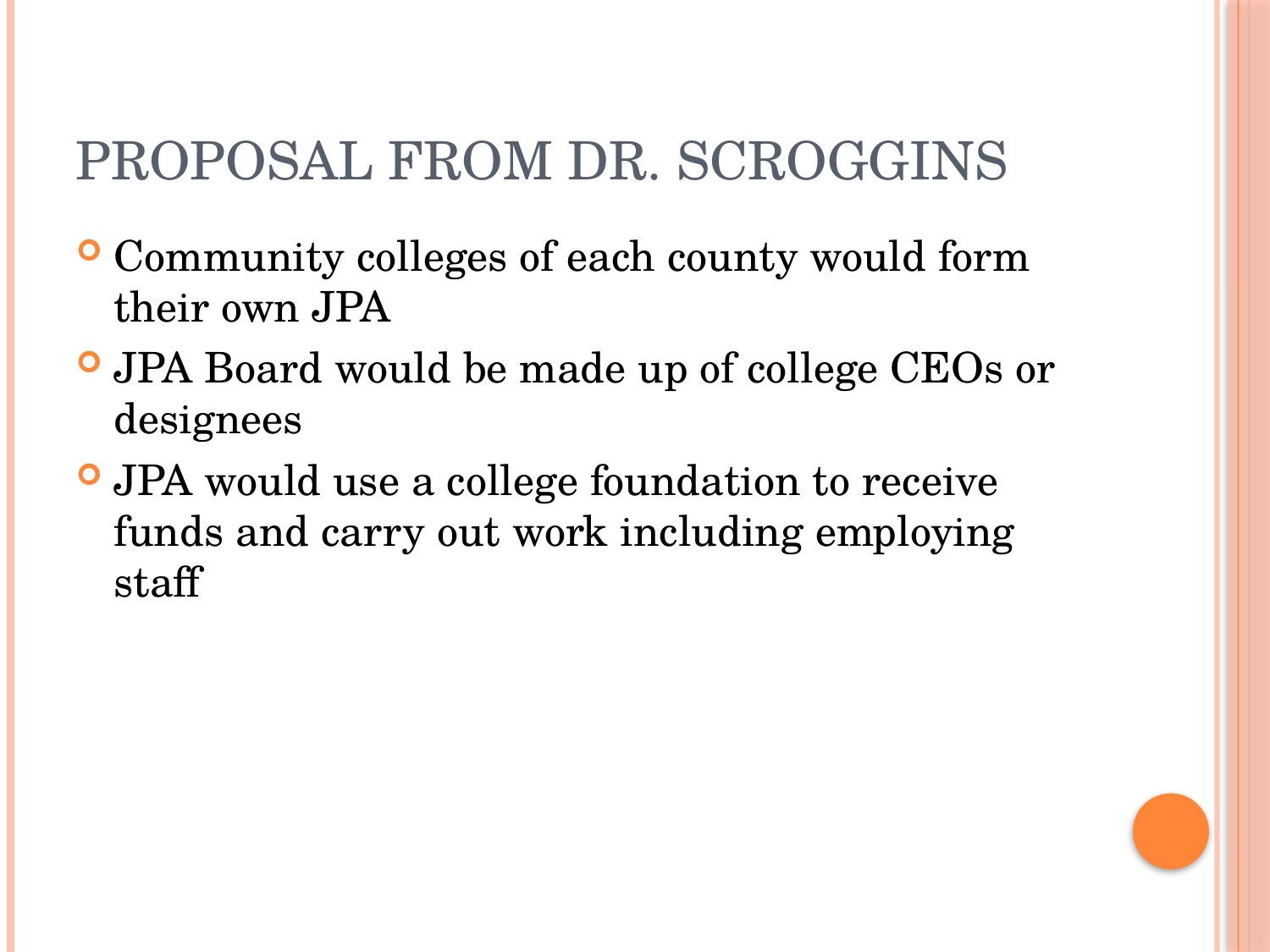

# Proposal from Dr. Scroggins
Community colleges of each county would form their own JPA
JPA Board would be made up of college CEOs or designees
JPA would use a college foundation to receive funds and carry out work including employing staff